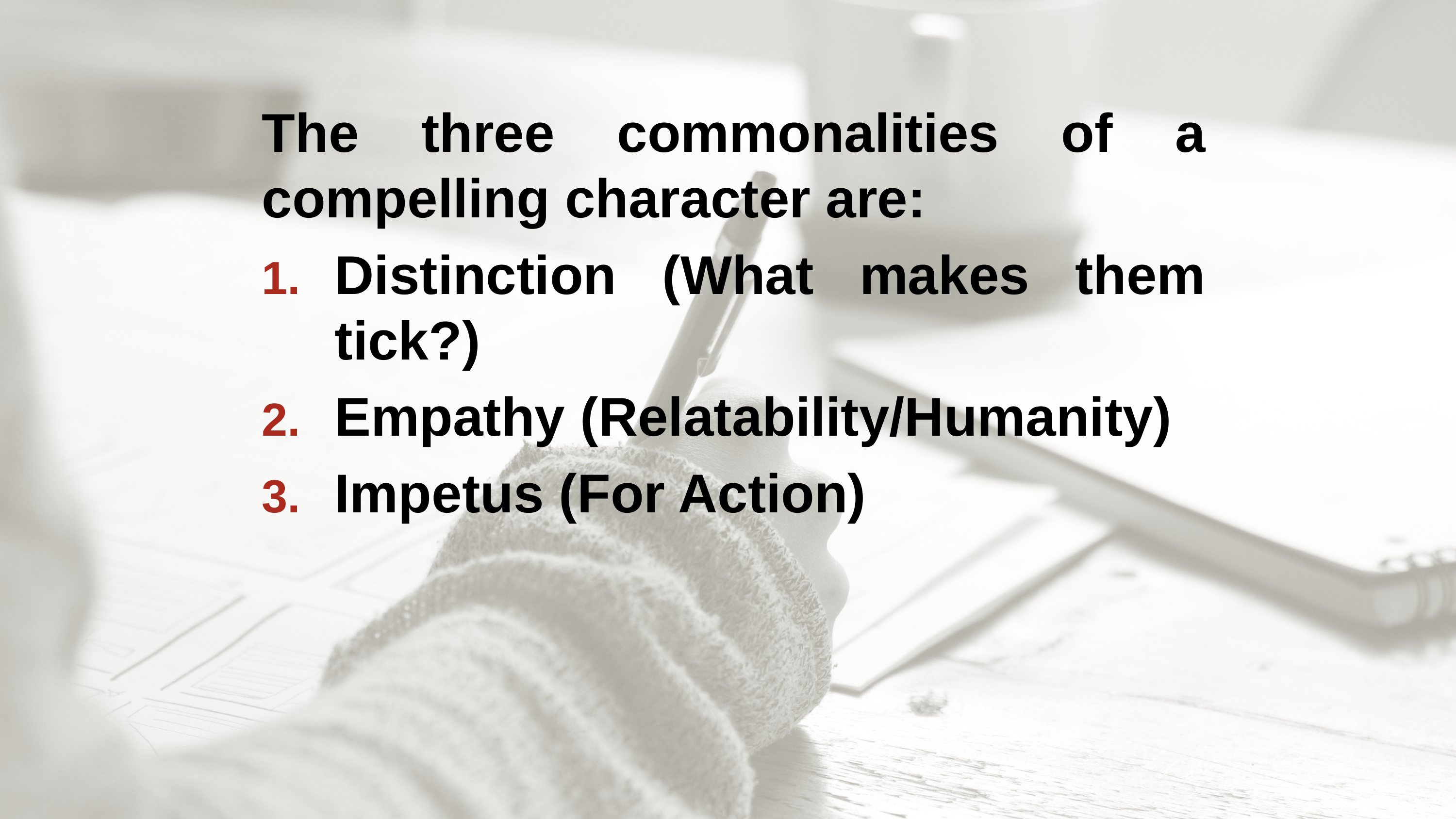

The three commonalities of a compelling character are:
Distinction (What makes them tick?)
Empathy (Relatability/Humanity)
Impetus (For Action)